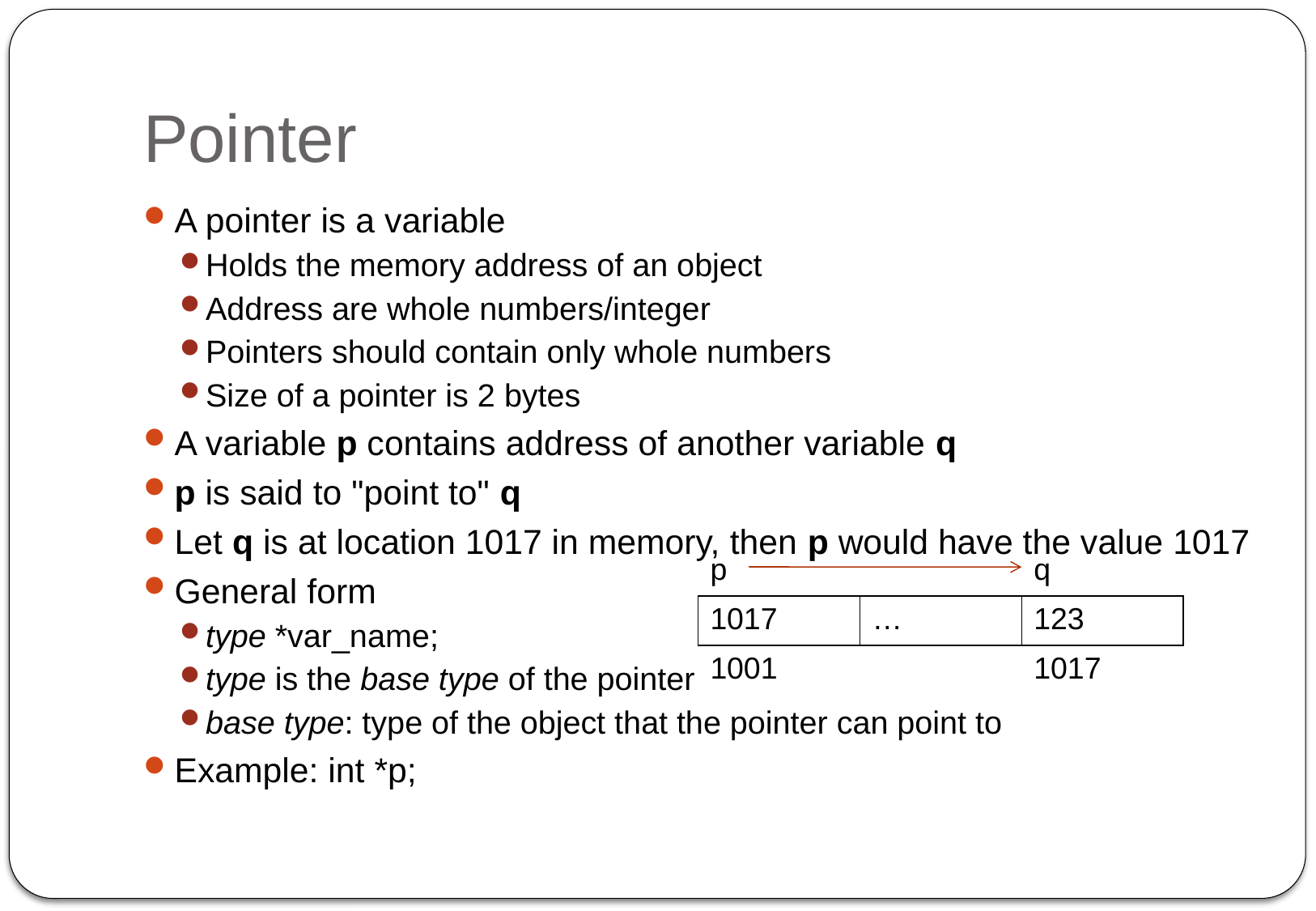

# Pointer
A pointer is a variable
Holds the memory address of an object
Address are whole numbers/integer
Pointers should contain only whole numbers
Size of a pointer is 2 bytes
A variable p contains address of another variable q
p is said to "point to" q
Let q is at location 1017 in memory, then p would have the value 1017
General form
type *var_name;
type is the base type of the pointer
base type: type of the object that the pointer can point to
Example: int *p;
| p |  | q |
| --- | --- | --- |
| 1017 | … | 123 |
| 1001 |  | 1017 |